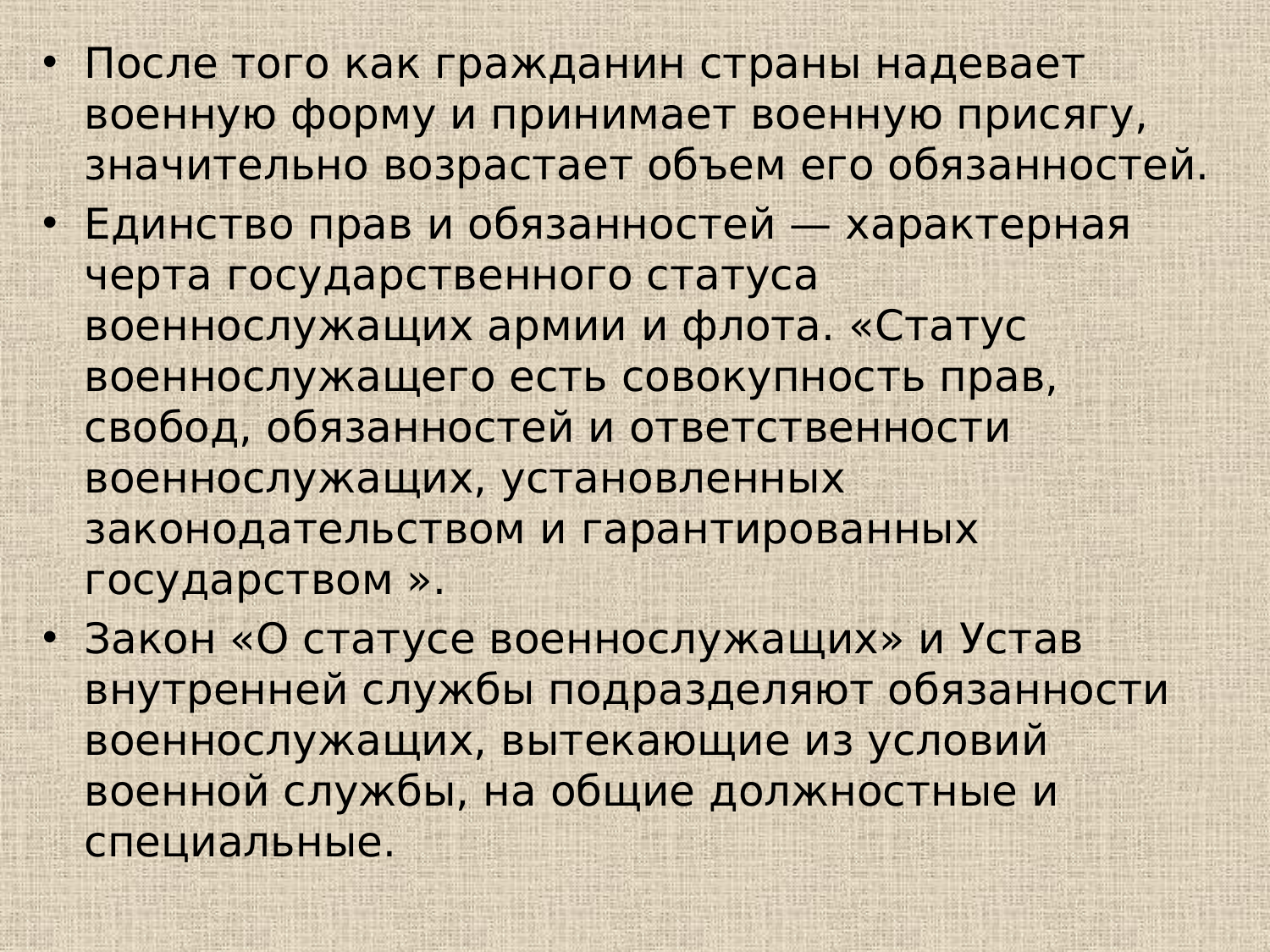

После того как гражданин страны надевает военную форму и принимает военную присягу, значительно возрастает объем его обязанностей.
Единство прав и обязанностей — характерная черта государственного статуса военнослужащих армии и флота. «Статус военнослужащего есть совокупность прав, свобод, обязанностей и ответственности военнослужащих, установленных законодательством и гарантированных государством ».
Закон «О статусе военнослужащих» и Устав внутренней службы подразделяют обязанности военнослужащих, вытекающие из условий военной службы, на общие должностные и специальные.